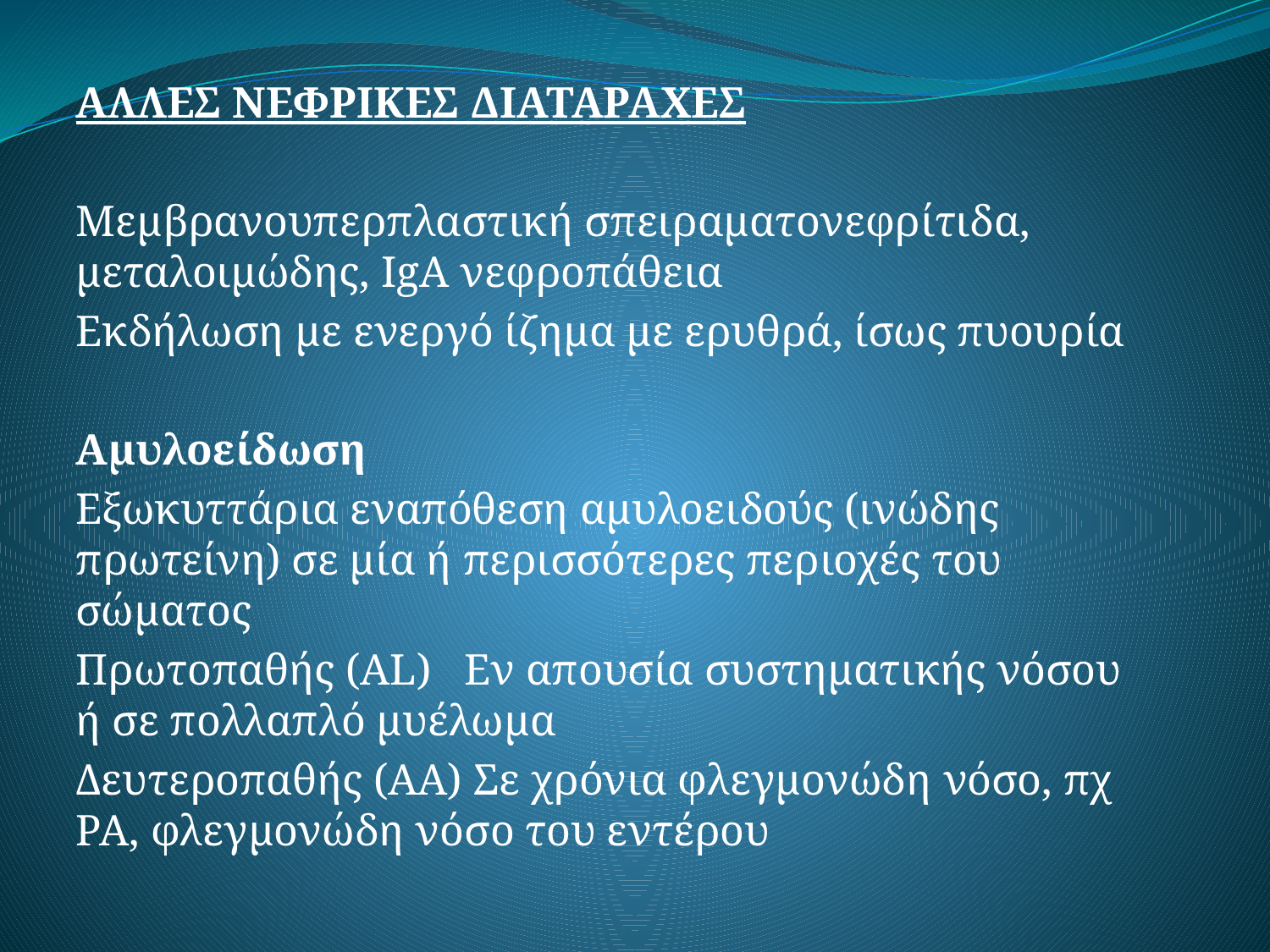

ΑΛΛΕΣ ΝΕΦΡΙΚΕΣ ΔΙΑΤΑΡΑΧΕΣ

Μεμβρανουπερπλαστική σπειραματονεφρίτιδα, μεταλοιμώδης, IgA νεφροπάθεια
Εκδήλωση με ενεργό ίζημα με ερυθρά, ίσως πυουρία

Αμυλοείδωση
Εξωκυττάρια εναπόθεση αμυλοειδούς (ινώδης πρωτείνη) σε μία ή περισσότερες περιοχές του σώματος
Πρωτοπαθής (AL)   Εν απουσία συστηματικής νόσου ή σε πολλαπλό μυέλωμα
Δευτεροπαθής (AA) Σε χρόνια φλεγμονώδη νόσο, πχ ΡΑ, φλεγμονώδη νόσο του εντέρου

#